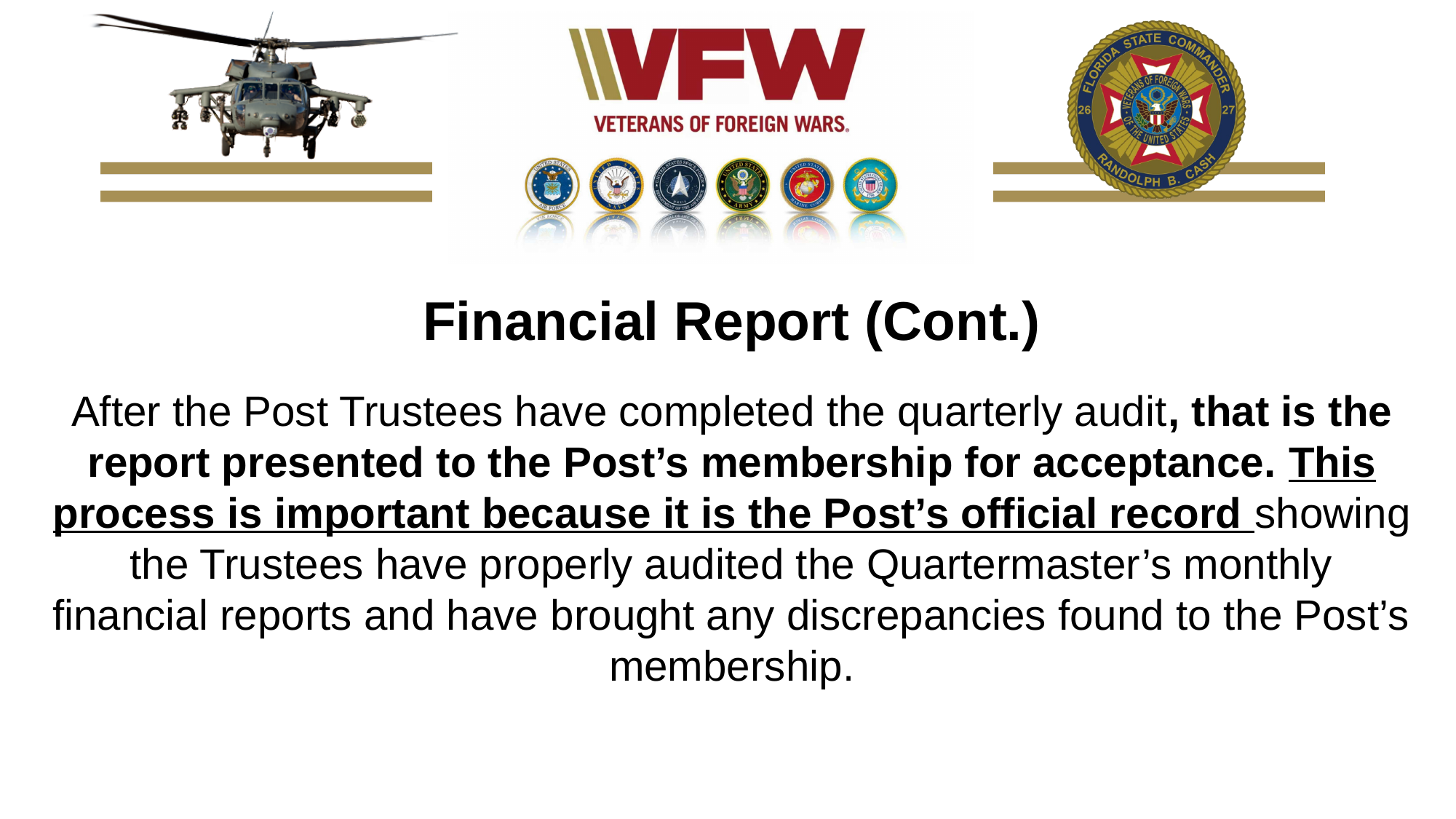

Financial Report (Cont.)

After the Post Trustees have completed the quarterly audit, that is the report presented to the Post’s membership for acceptance. This process is important because it is the Post’s official record showing the Trustees have properly audited the Quartermaster’s monthly financial reports and have brought any discrepancies found to the Post’s membership.